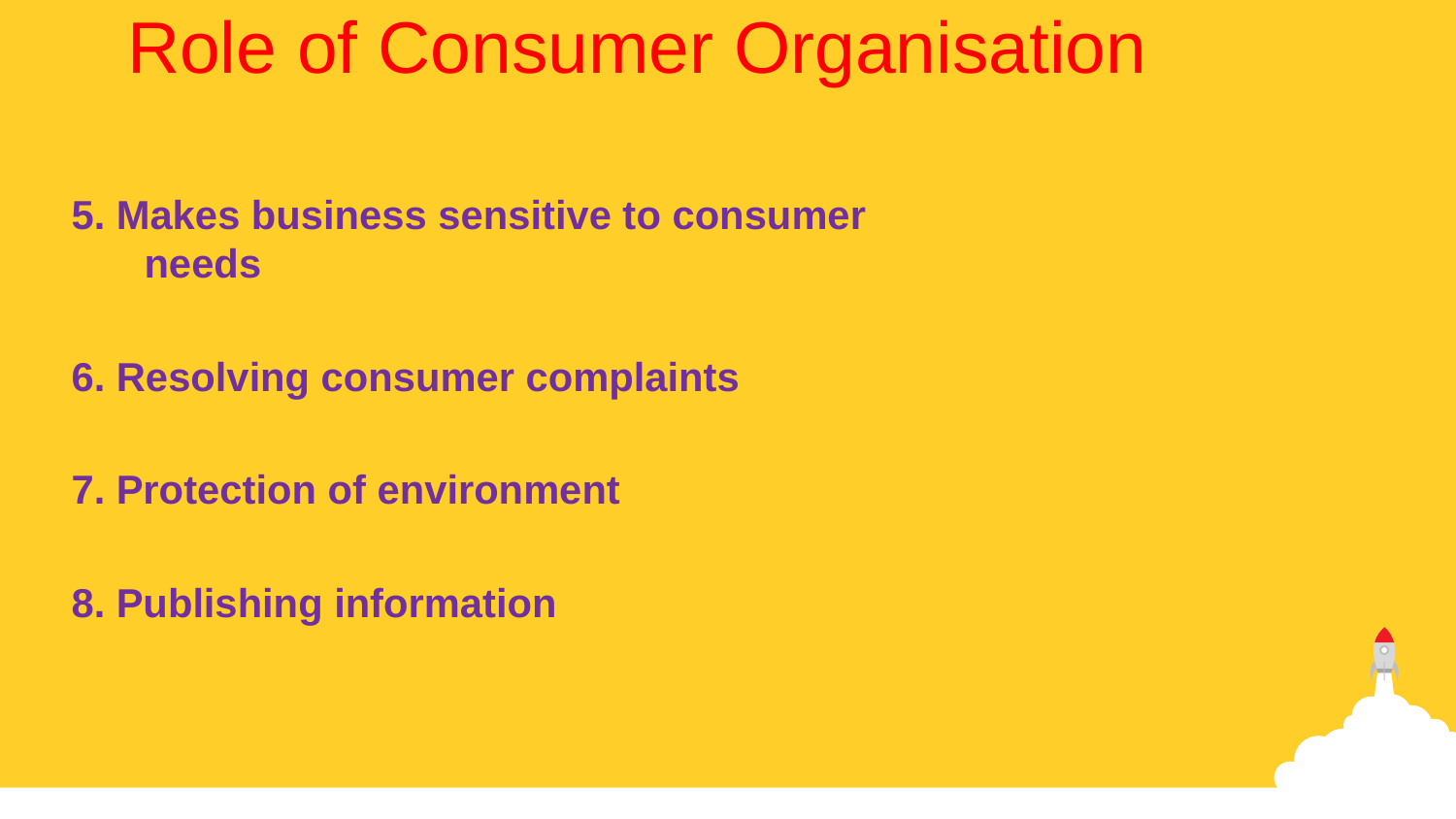

Role of Consumer Organisation

5. Makes business sensitive to consumer needs

6. Resolving consumer complaints

7. Protection of environment

8. Publishing information